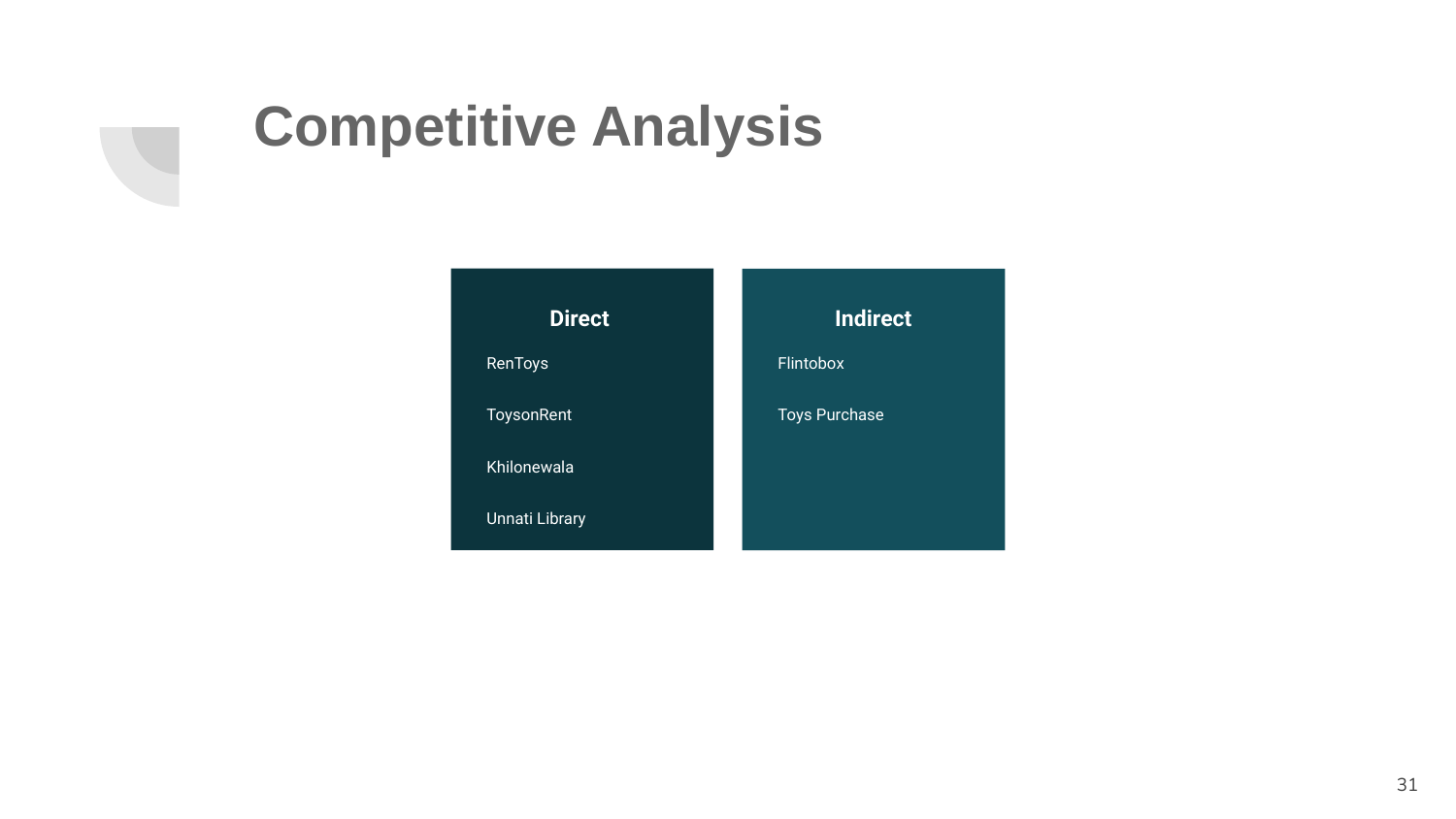

# Competitive Analysis

Direct

RenToys
ToysonRent
Khilonewala
Unnati Library

Indirect

Flintobox
Toys Purchase

31